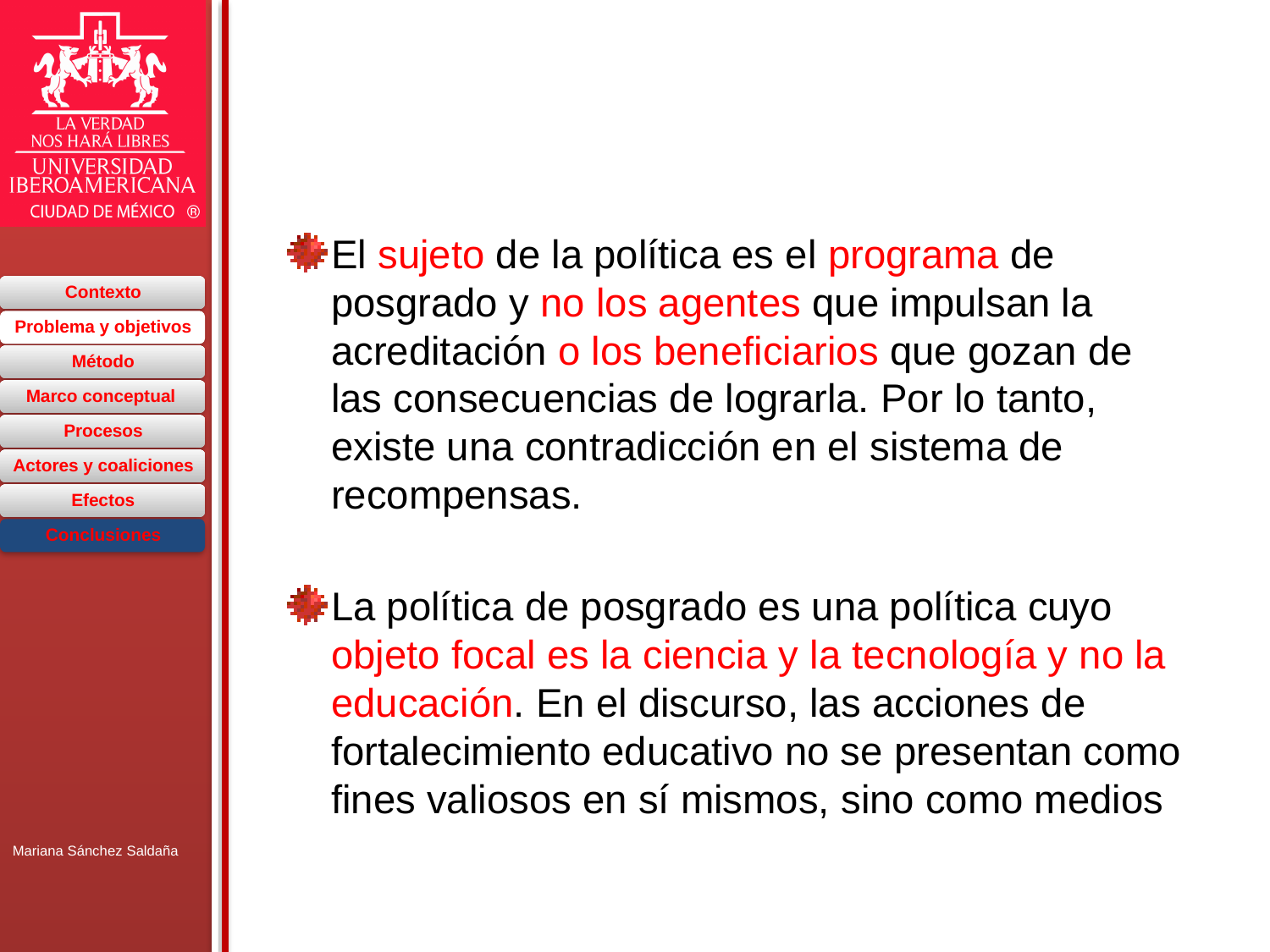

#
El sujeto de la política es el programa de posgrado y no los agentes que impulsan la acreditación o los beneficiarios que gozan de las consecuencias de lograrla. Por lo tanto, existe una contradicción en el sistema de recompensas.

La política de posgrado es una política cuyo objeto focal es la ciencia y la tecnología y no la educación. En el discurso, las acciones de fortalecimiento educativo no se presentan como fines valiosos en sí mismos, sino como medios
Contexto
Problema y objetivos
Método
Marco conceptual
Procesos
Actores y coaliciones
Efectos
Conclusiones